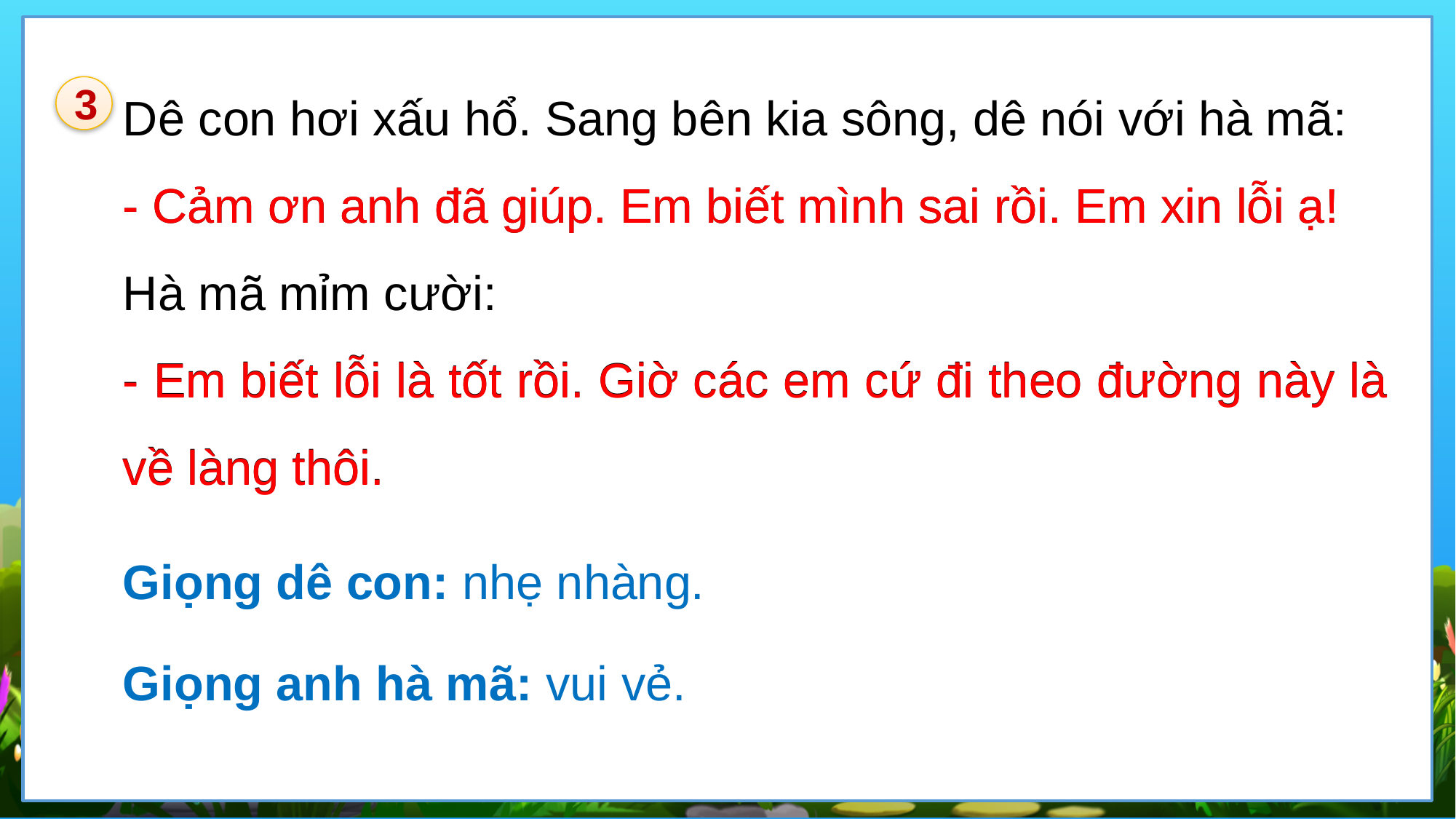

Dê con hơi xấu hổ. Sang bên kia sông, dê nói với hà mã:
- Cảm ơn anh đã giúp. Em biết mình sai rồi. Em xin lỗi ạ!
Hà mã mỉm cười:
- Em biết lỗi là tốt rồi. Giờ các em cứ đi theo đường này là về làng thôi.
3
- Cảm ơn anh đã giúp. Em biết mình sai rồi. Em xin lỗi ạ!
- Em biết lỗi là tốt rồi. Giờ các em cứ đi theo đường này là về làng thôi.
Giọng dê con: nhẹ nhàng.
Giọng anh hà mã: vui vẻ.